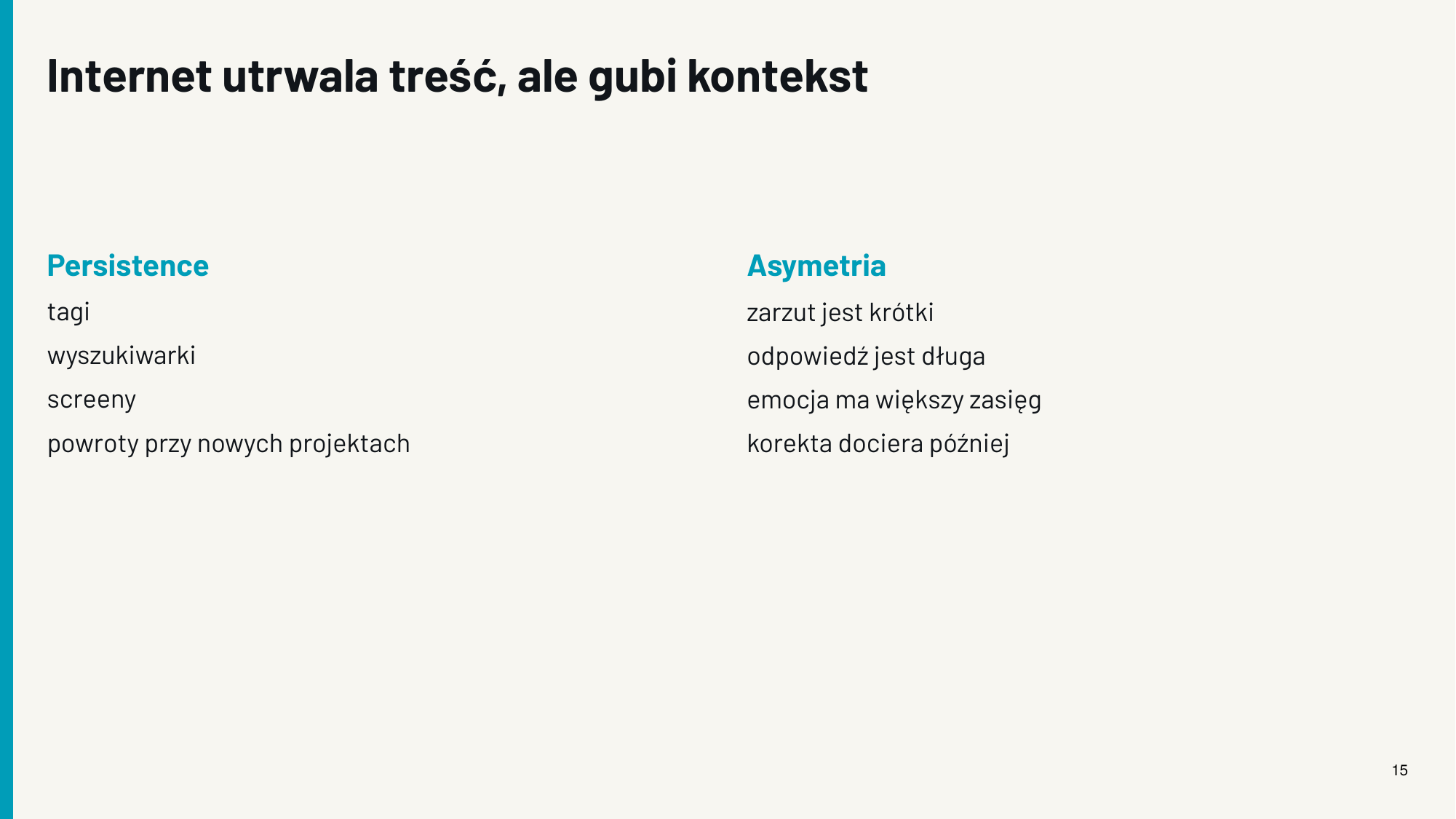

Internet utrwala treść, ale gubi kontekst
Persistence
tagi
wyszukiwarki
screeny
powroty przy nowych projektach
Asymetria
zarzut jest krótki
odpowiedź jest długa
emocja ma większy zasięg
korekta dociera później
15